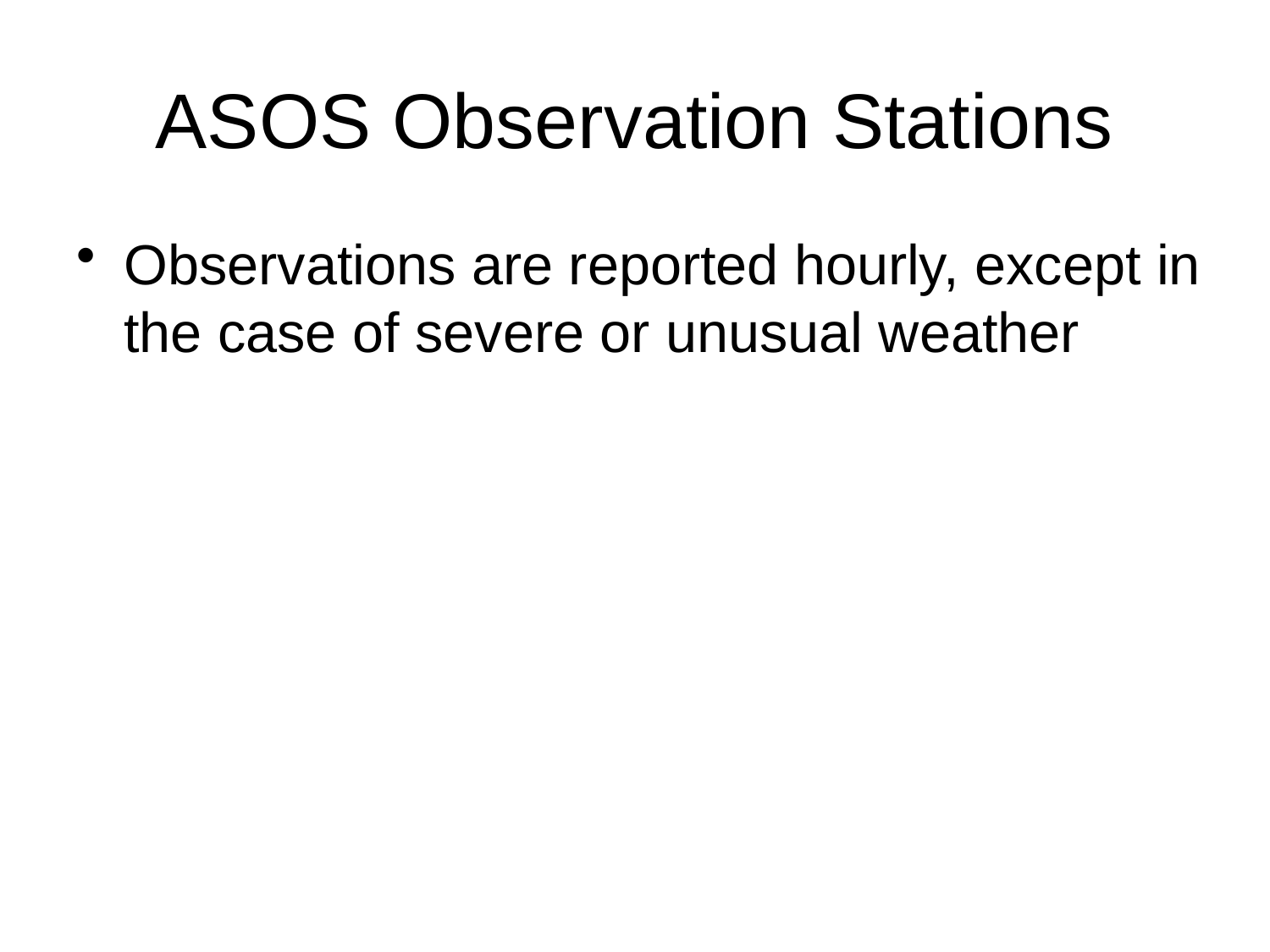

# ASOS Observation Stations
Observations are reported hourly, except in the case of severe or unusual weather